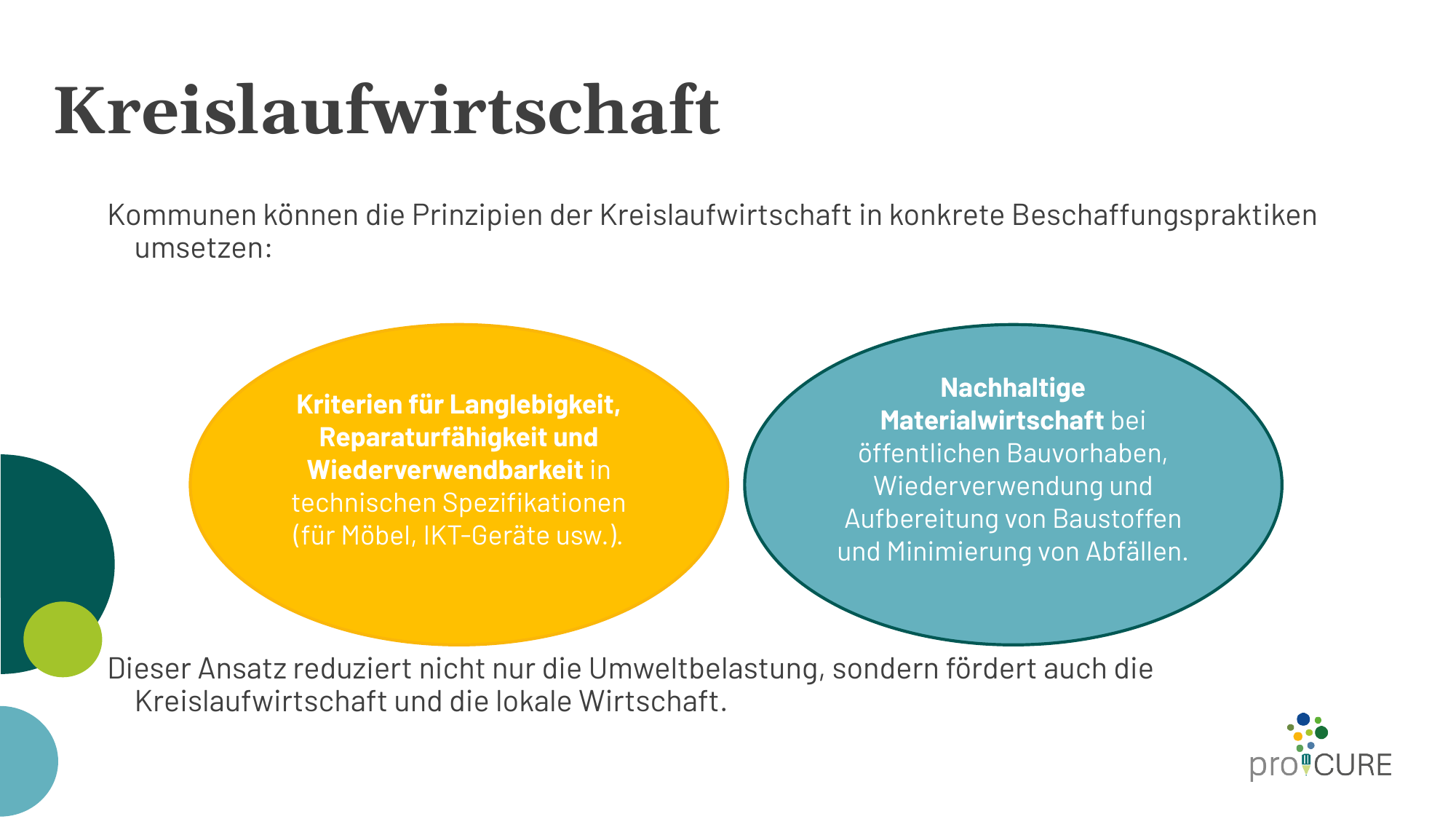

# Kreislaufwirtschaft
Kommunen können die Prinzipien der Kreislaufwirtschaft in konkrete Beschaffungspraktiken umsetzen:

Dieser Ansatz reduziert nicht nur die Umweltbelastung, sondern fördert auch die Kreislaufwirtschaft und die lokale Wirtschaft.

Kriterien für Langlebigkeit, Reparaturfähigkeit und Wiederverwendbarkeit in technischen Spezifikationen (für Möbel, IKT-Geräte usw.).

Nachhaltige Materialwirtschaft bei öffentlichen Bauvorhaben, Wiederverwendung und Aufbereitung von Baustoffen und Minimierung von Abfällen.